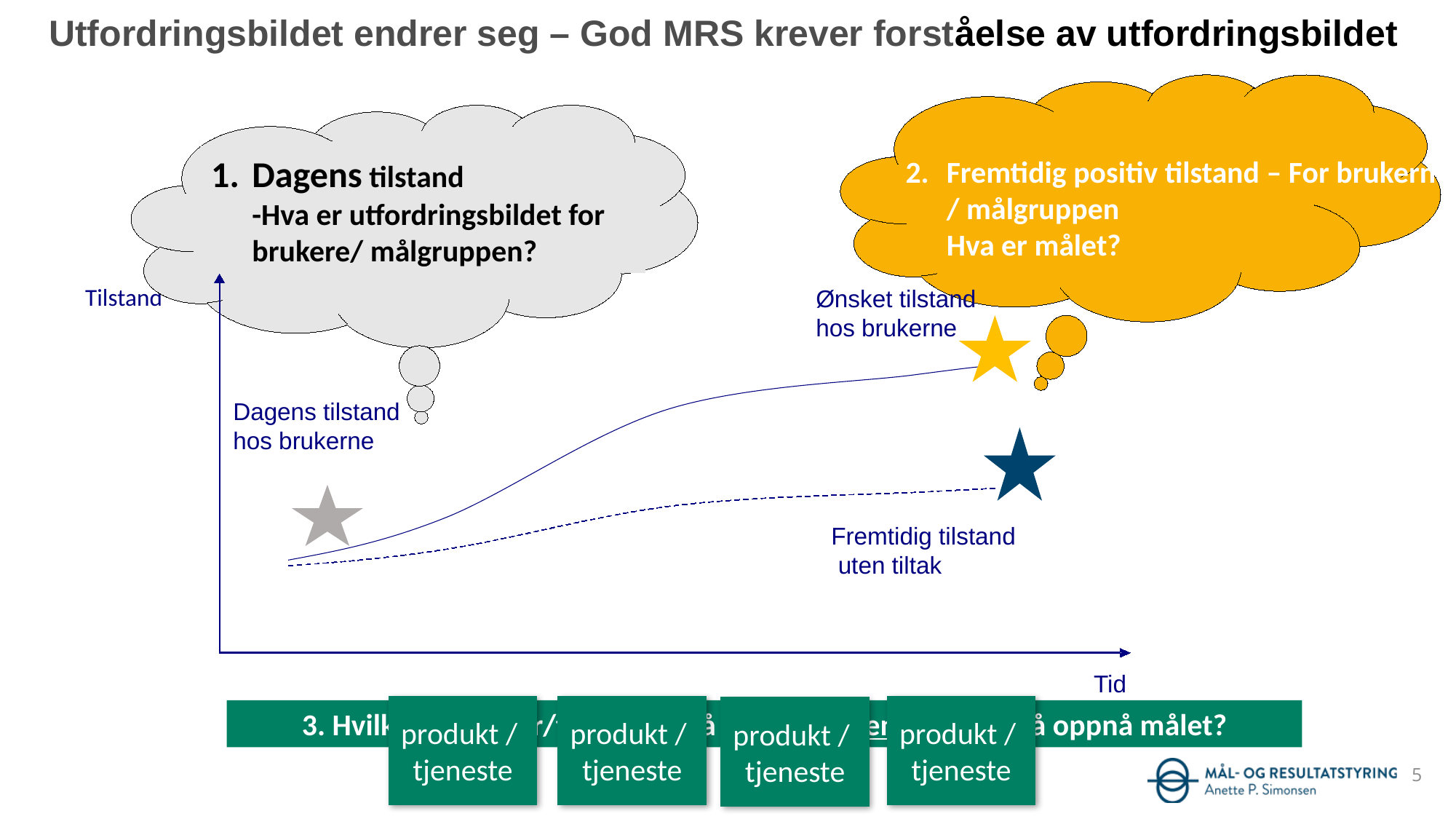

Utfordringsbildet endrer seg – God MRS krever forståelse av utfordringsbildet

Fremtidig positiv tilstand – For brukerne / målgruppen
Hva er målet?

Dagens tilstand
-Hva er utfordringsbildet for brukere/ målgruppen?

Ønsket tilstand
hos brukerne

Fremtidig tilstand
 uten tiltak

Tid

 Dagens tilstand
 hos brukerne

Tilstand

produkt /
tjeneste
produkt /
tjeneste
produkt /
tjeneste
produkt /
tjeneste
3. Hvilke produkter/tjenester må virksomheten levere for å oppnå målet?
5